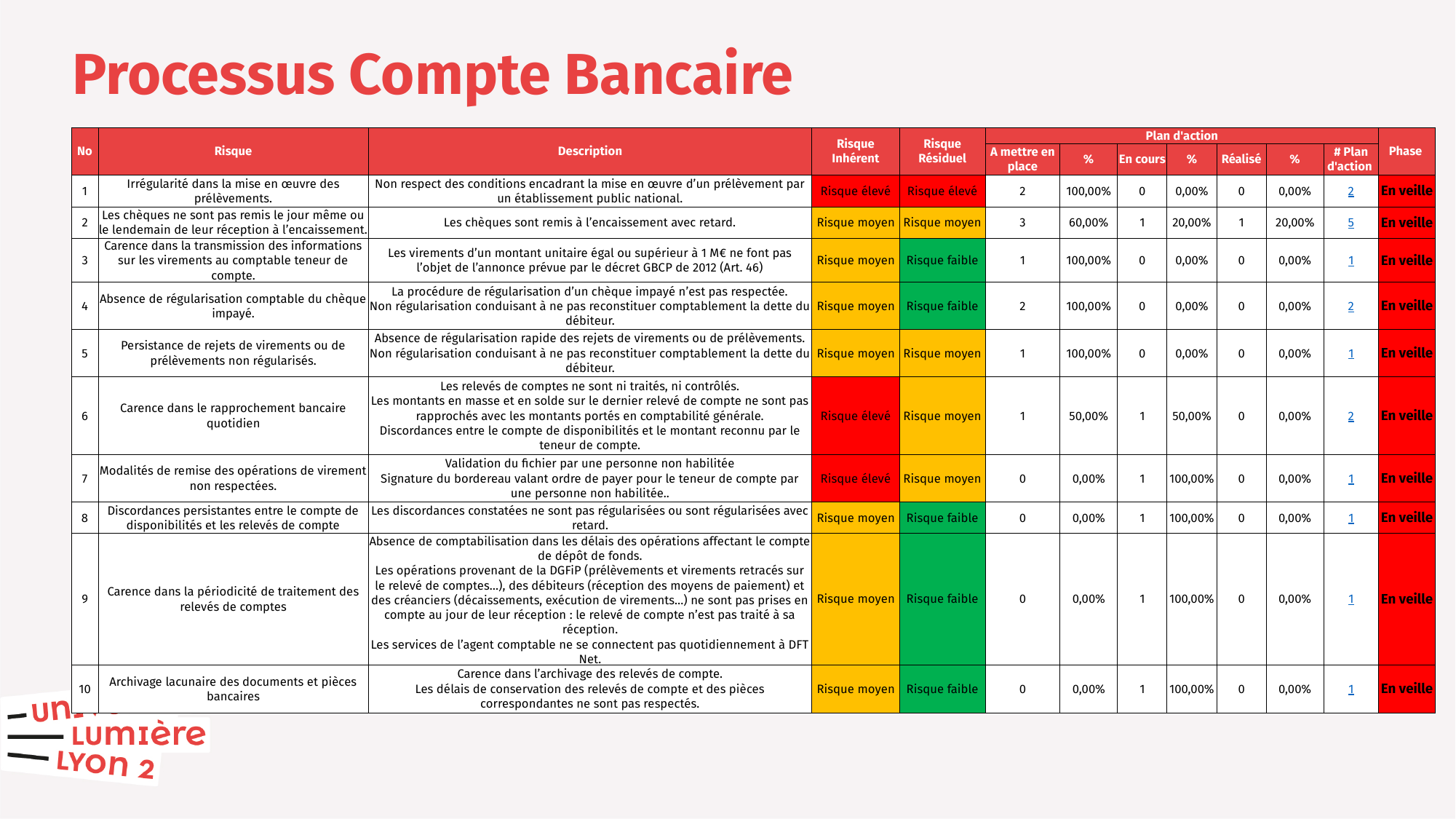

Processus Compte Bancaire
| No | Risque | Description | Risque Inhérent | Risque Résiduel | Plan d'action |  |  |  |  |  |  | Phase |
| --- | --- | --- | --- | --- | --- | --- | --- | --- | --- | --- | --- | --- |
|  |  |  |  |  | A mettre en place | % | En cours | % | Réalisé | % | # Plan d'action |  |
| 1 | Irrégularité dans la mise en œuvre des prélèvements. | Non respect des conditions encadrant la mise en œuvre d’un prélèvement par un établissement public national. | Risque élevé | Risque élevé | 2 | 100,00% | 0 | 0,00% | 0 | 0,00% | 2 | En veille |
| 2 | Les chèques ne sont pas remis le jour même ou le lendemain de leur réception à l’encaissement. | Les chèques sont remis à l’encaissement avec retard. | Risque moyen | Risque moyen | 3 | 60,00% | 1 | 20,00% | 1 | 20,00% | 5 | En veille |
| 3 | Carence dans la transmission des informations sur les virements au comptable teneur de compte. | Les virements d’un montant unitaire égal ou supérieur à 1 M€ ne font pas l’objet de l’annonce prévue par le décret GBCP de 2012 (Art. 46) | Risque moyen | Risque faible | 1 | 100,00% | 0 | 0,00% | 0 | 0,00% | 1 | En veille |
| 4 | Absence de régularisation comptable du chèque impayé. | La procédure de régularisation d’un chèque impayé n’est pas respectée. Non régularisation conduisant à ne pas reconstituer comptablement la dette du débiteur. | Risque moyen | Risque faible | 2 | 100,00% | 0 | 0,00% | 0 | 0,00% | 2 | En veille |
| 5 | Persistance de rejets de virements ou de prélèvements non régularisés. | Absence de régularisation rapide des rejets de virements ou de prélèvements. Non régularisation conduisant à ne pas reconstituer comptablement la dette du débiteur. | Risque moyen | Risque moyen | 1 | 100,00% | 0 | 0,00% | 0 | 0,00% | 1 | En veille |
| 6 | Carence dans le rapprochement bancaire quotidien | Les relevés de comptes ne sont ni traités, ni contrôlés. Les montants en masse et en solde sur le dernier relevé de compte ne sont pas rapprochés avec les montants portés en comptabilité générale. Discordances entre le compte de disponibilités et le montant reconnu par le teneur de compte. | Risque élevé | Risque moyen | 1 | 50,00% | 1 | 50,00% | 0 | 0,00% | 2 | En veille |
| 7 | Modalités de remise des opérations de virement non respectées. | Validation du fichier par une personne non habilitée Signature du bordereau valant ordre de payer pour le teneur de compte par une personne non habilitée.. | Risque élevé | Risque moyen | 0 | 0,00% | 1 | 100,00% | 0 | 0,00% | 1 | En veille |
| 8 | Discordances persistantes entre le compte de disponibilités et les relevés de compte | Les discordances constatées ne sont pas régularisées ou sont régularisées avec retard. | Risque moyen | Risque faible | 0 | 0,00% | 1 | 100,00% | 0 | 0,00% | 1 | En veille |
| 9 | Carence dans la périodicité de traitement des relevés de comptes | Absence de comptabilisation dans les délais des opérations affectant le compte de dépôt de fonds. Les opérations provenant de la DGFiP (prélèvements et virements retracés sur le relevé de comptes…), des débiteurs (réception des moyens de paiement) et des créanciers (décaissements, exécution de virements…) ne sont pas prises en compte au jour de leur réception : le relevé de compte n’est pas traité à sa réception. Les services de l’agent comptable ne se connectent pas quotidiennement à DFT Net. | Risque moyen | Risque faible | 0 | 0,00% | 1 | 100,00% | 0 | 0,00% | 1 | En veille |
| 10 | Archivage lacunaire des documents et pièces bancaires | Carence dans l’archivage des relevés de compte. Les délais de conservation des relevés de compte et des pièces correspondantes ne sont pas respectés. | Risque moyen | Risque faible | 0 | 0,00% | 1 | 100,00% | 0 | 0,00% | 1 | En veille |